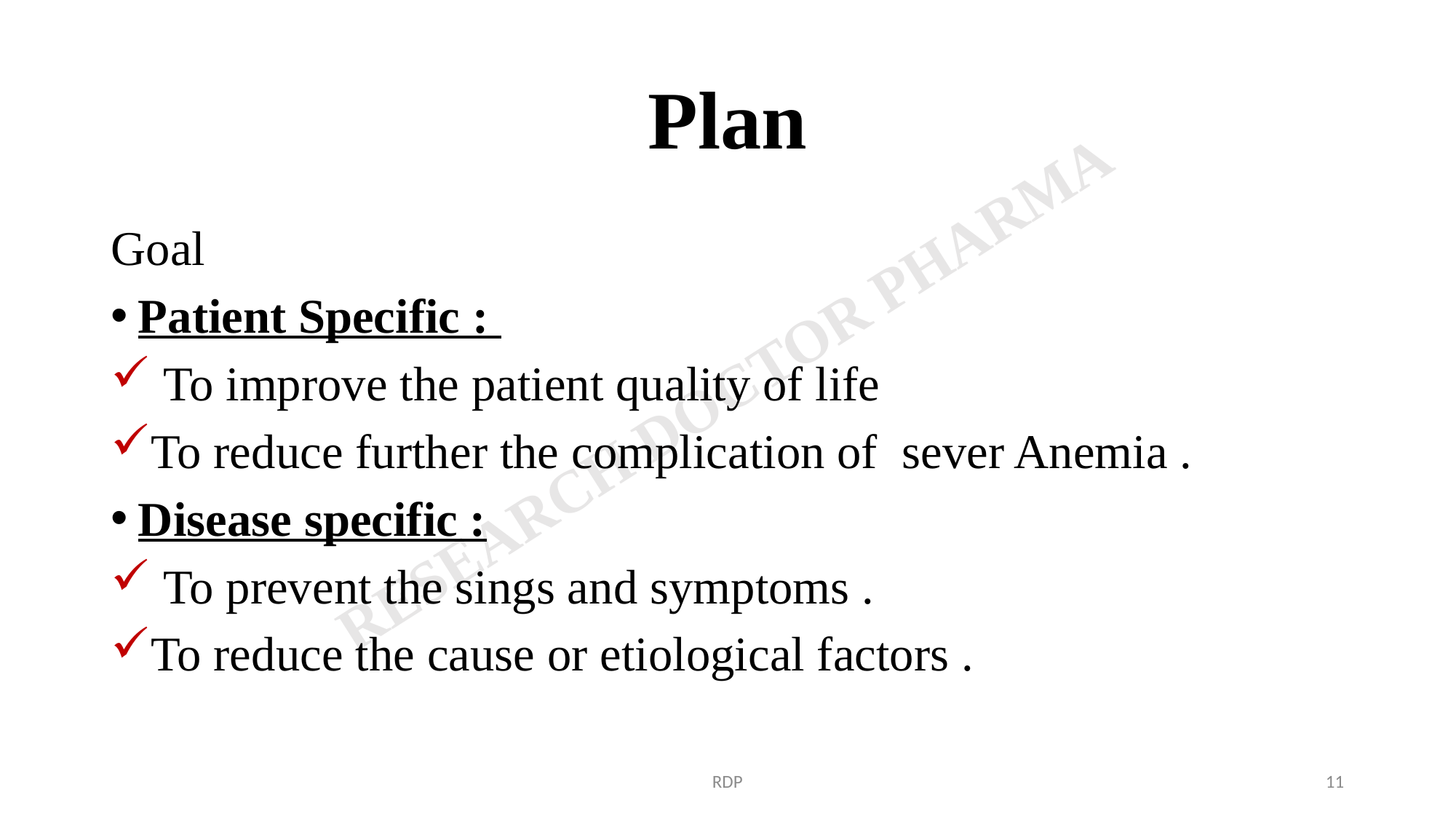

# Plan
Goal
Patient Specific :
 To improve the patient quality of life
To reduce further the complication of  sever Anemia .
Disease specific :
 To prevent the sings and symptoms .
To reduce the cause or etiological factors .
RDP
11